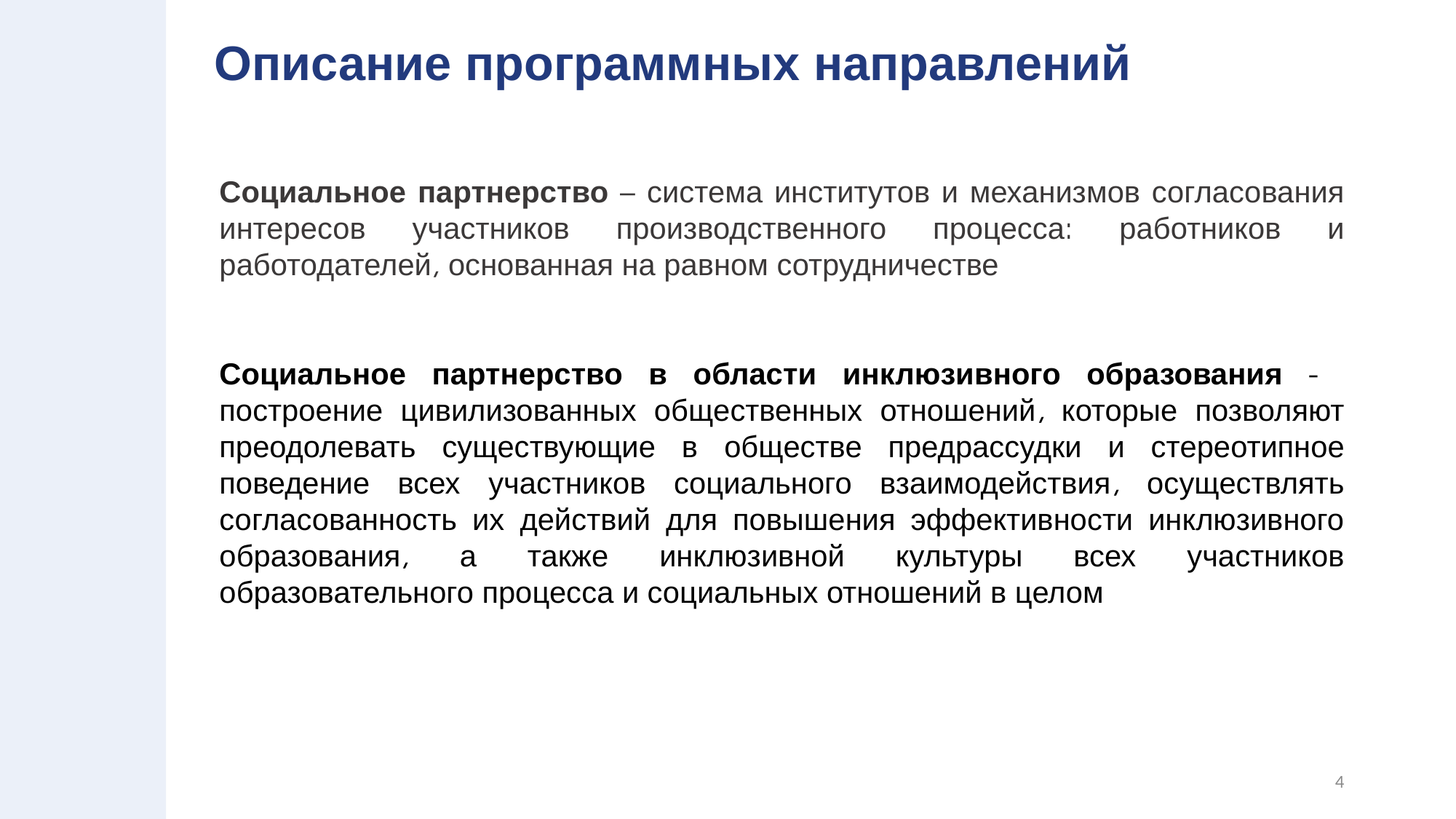

# Описание программных направлений
Социальное партнерство – система институтов и механизмов согласования интересов участников производственного процесса: работников и работодателей, основанная на равном сотрудничестве

Социальное партнерство в области инклюзивного образования -  построение цивилизованных общественных отношений, которые позволяют преодолевать существующие в обществе предрассудки и стереотипное поведение всех участников социального взаимодействия, осуществлять согласованность их действий для повышения эффективности инклюзивного образования, а также инклюзивной культуры всех участников образовательного процесса и социальных отношений в целом
4